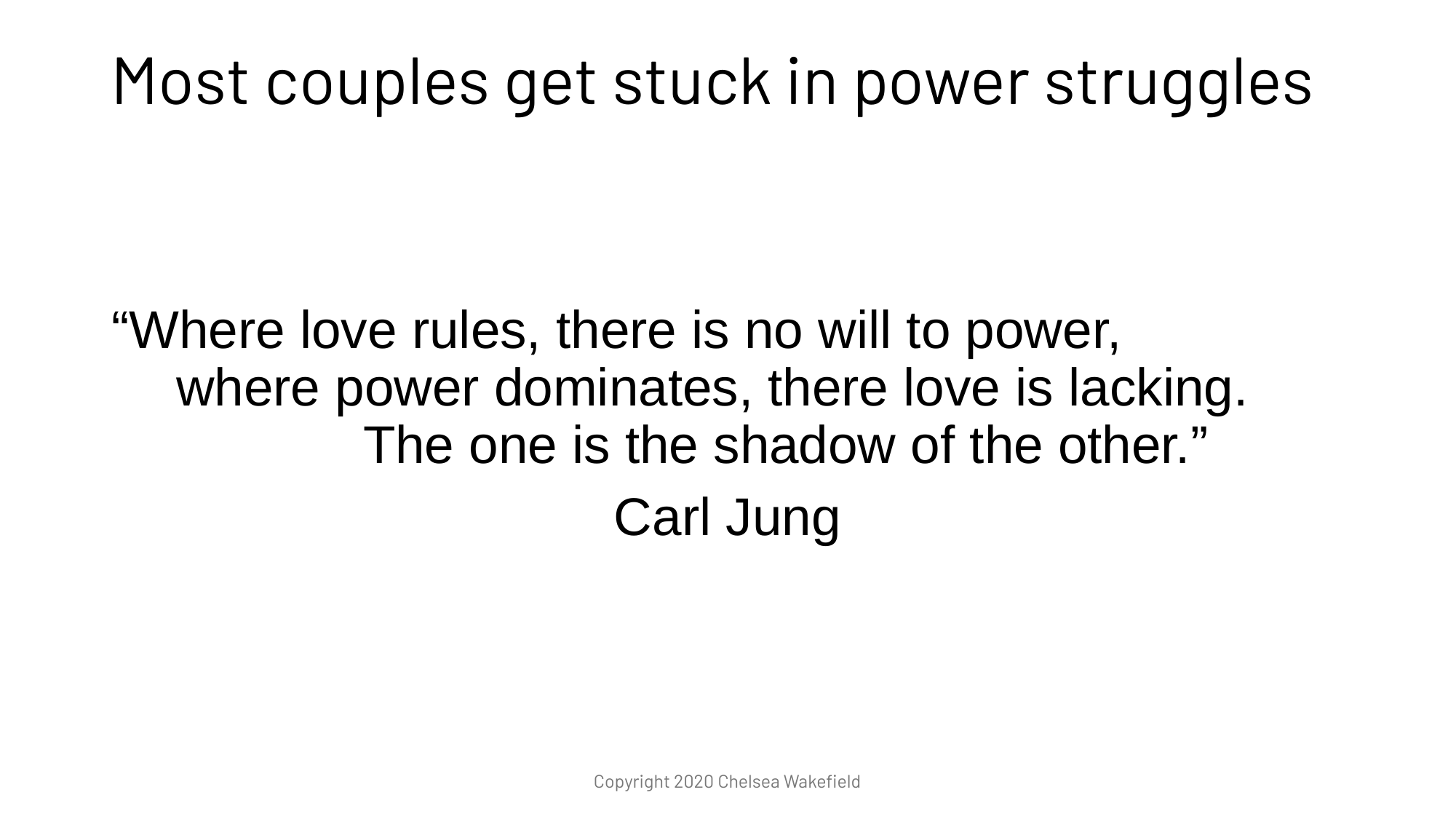

# Most couples get stuck in power struggles

“Where love rules, there is no will to power,                    where power dominates, there love is lacking.                The one is the shadow of the other.”
Carl Jung
Copyright 2020 Chelsea Wakefield